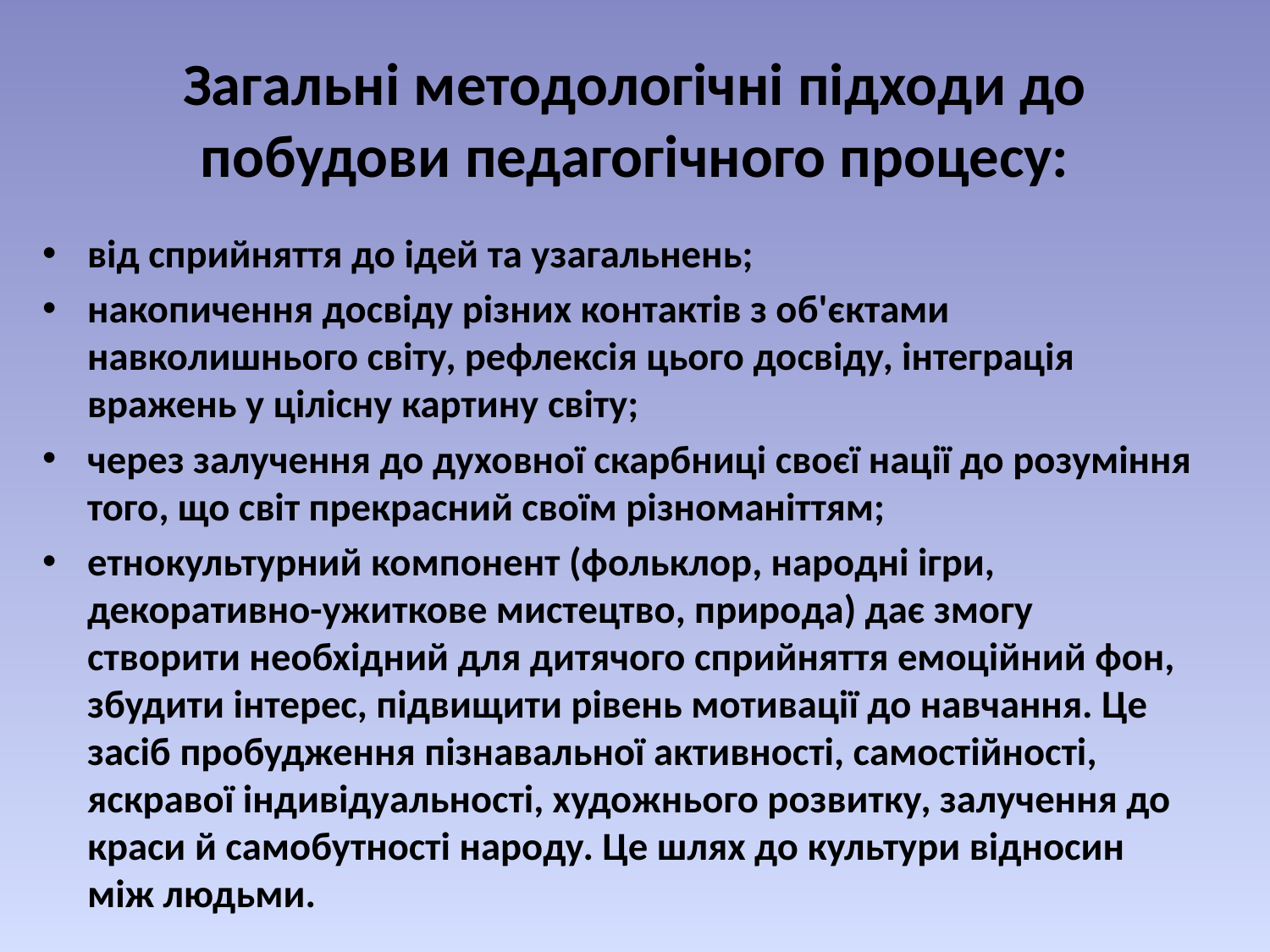

# Загальні методологічні підходи до побудови педагогічного процесу:
від сприйняття до ідей та узагальнень;
накопичення досвіду різних контактів з об'єктами навколишнього світу, рефлексія цього досвіду, інтеграція вражень у цілісну картину світу;
через залучення до духовної скарбниці своєї нації до розуміння того, що світ прекрасний своїм різноманіттям;
етнокультурний компонент (фольклор, народні ігри, декоративно-ужиткове мистецтво, природа) дає змогу створити необхідний для дитячого сприйняття емоційний фон, збудити інтерес, підвищити рівень мотивації до навчання. Це засіб пробудження пізнавальної активності, самостійності, яскравої індивідуальності, художнього розвитку, залучення до краси й самобутності народу. Це шлях до культури відносин між людьми.